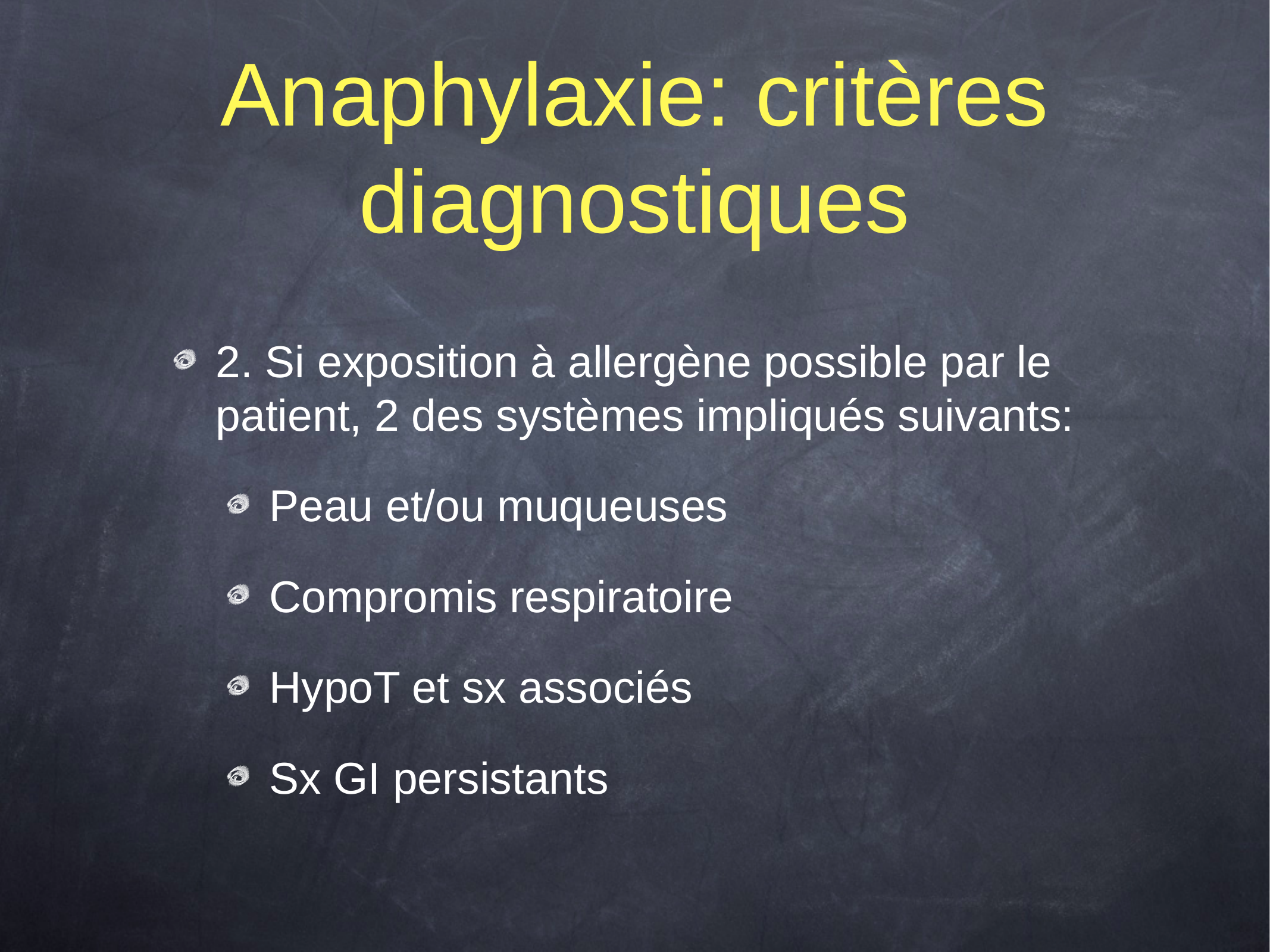

# Anaphylaxie: critères diagnostiques
2. Si exposition à allergène possible par le patient, 2 des systèmes impliqués suivants:
Peau et/ou muqueuses
Compromis respiratoire
HypoT et sx associés
Sx GI persistants